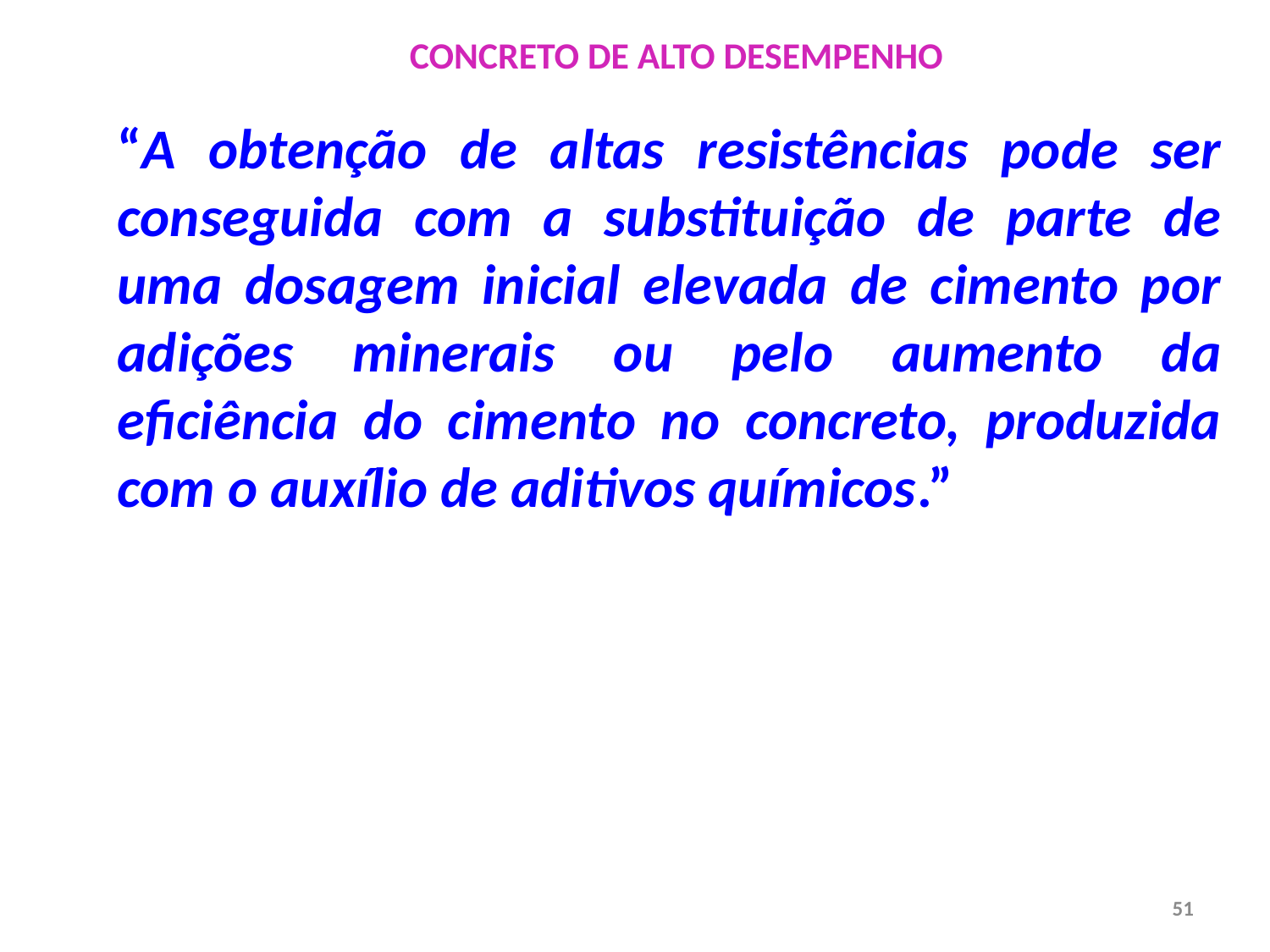

CONCRETO DE ALTO DESEMPENHO
“A obtenção de altas resistências pode ser conseguida com a substituição de parte de uma dosagem inicial elevada de cimento por adições minerais ou pelo aumento da eficiência do cimento no concreto, produzida com o auxílio de aditivos químicos.”

51